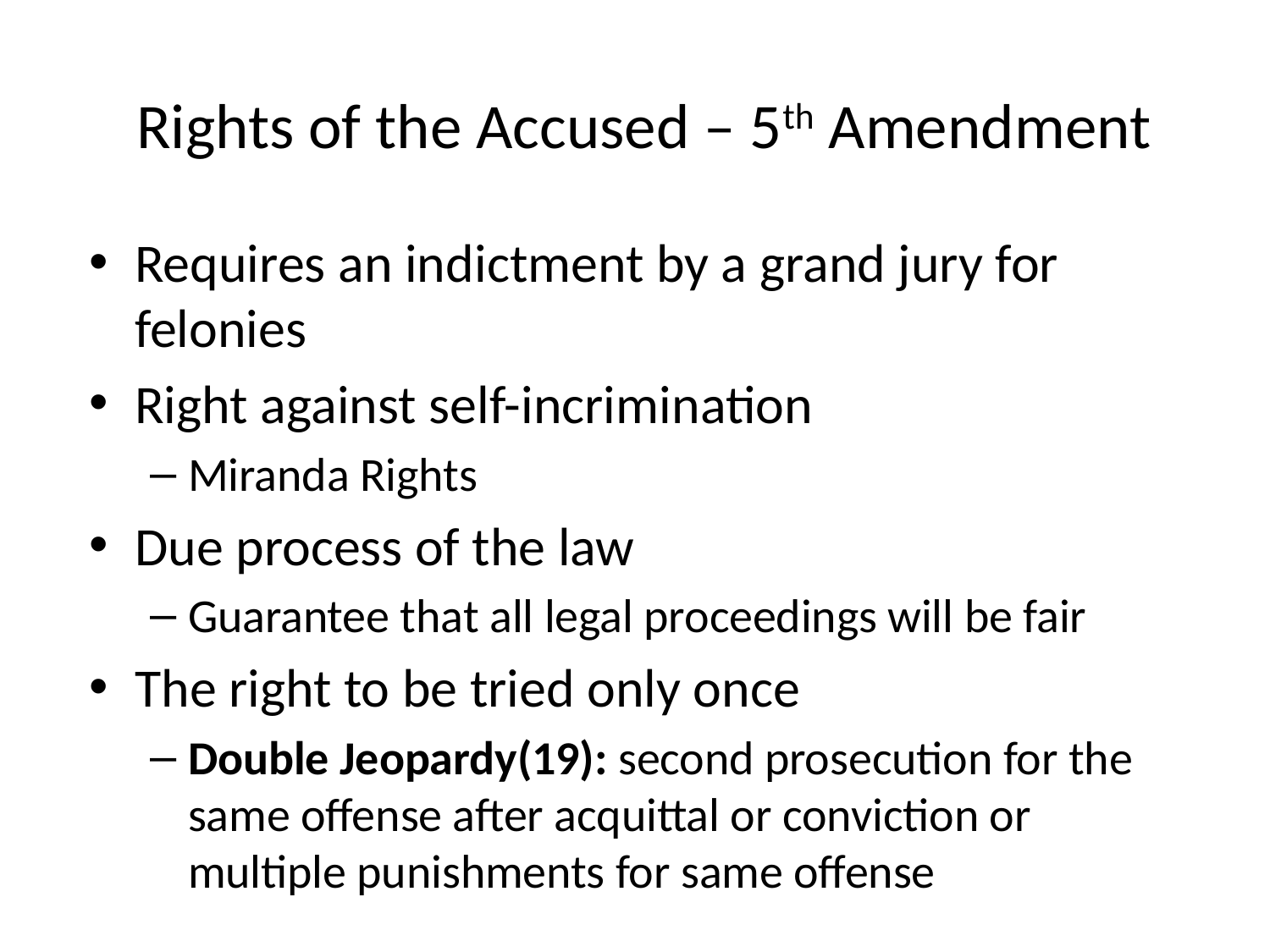

# Rights of the Accused – 5th Amendment
Requires an indictment by a grand jury for felonies
Right against self-incrimination
Miranda Rights
Due process of the law
Guarantee that all legal proceedings will be fair
The right to be tried only once
Double Jeopardy(19): second prosecution for the same offense after acquittal or conviction or multiple punishments for same offense